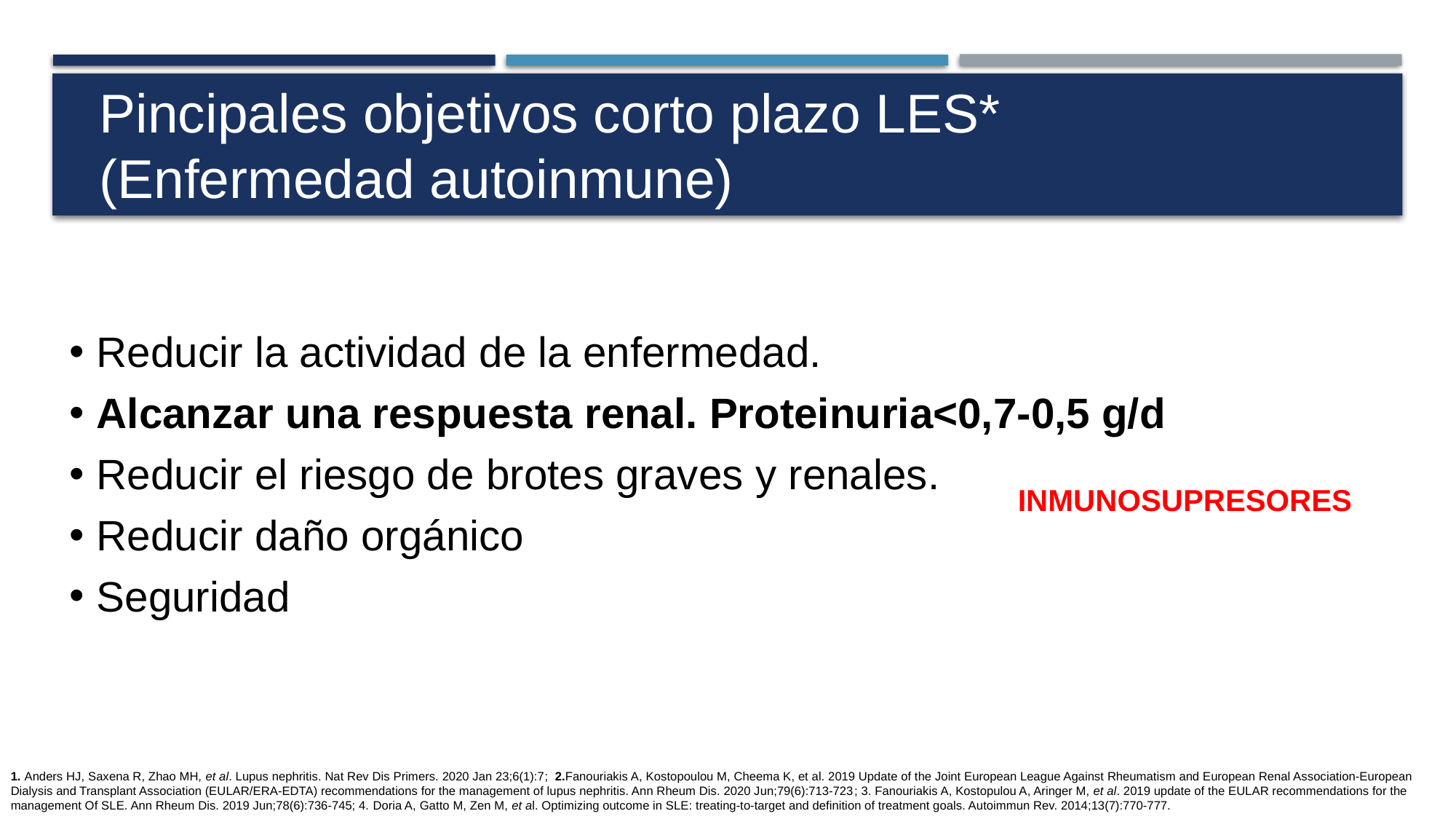

Pincipales objetivos corto plazo LES*
(Enfermedad autoinmune)
# Reducir la actividad de la enfermedad.
Alcanzar una respuesta renal. Proteinuria<0,7-0,5 g/d
Reducir el riesgo de brotes graves y renales.
Reducir daño orgánico
Seguridad
INMUNOSUPRESORES
1. Anders HJ, Saxena R, Zhao MH, et al. Lupus nephritis. Nat Rev Dis Primers. 2020 Jan 23;6(1):7;  2.Fanouriakis A, Kostopoulou M, Cheema K, et al. 2019 Update of the Joint European League Against Rheumatism and European Renal Association-European Dialysis and Transplant Association (EULAR/ERA-EDTA) recommendations for the management of lupus nephritis. Ann Rheum Dis. 2020 Jun;79(6):713-723; 3. Fanouriakis A, Kostopulou A, Aringer M, et al. 2019 update of the EULAR recommendations for the management Of SLE. Ann Rheum Dis. 2019 Jun;78(6):736-745; 4. Doria A, Gatto M, Zen M, et al. Optimizing outcome in SLE: treating-to-target and definition of treatment goals. Autoimmun Rev. 2014;13(7):770-777.